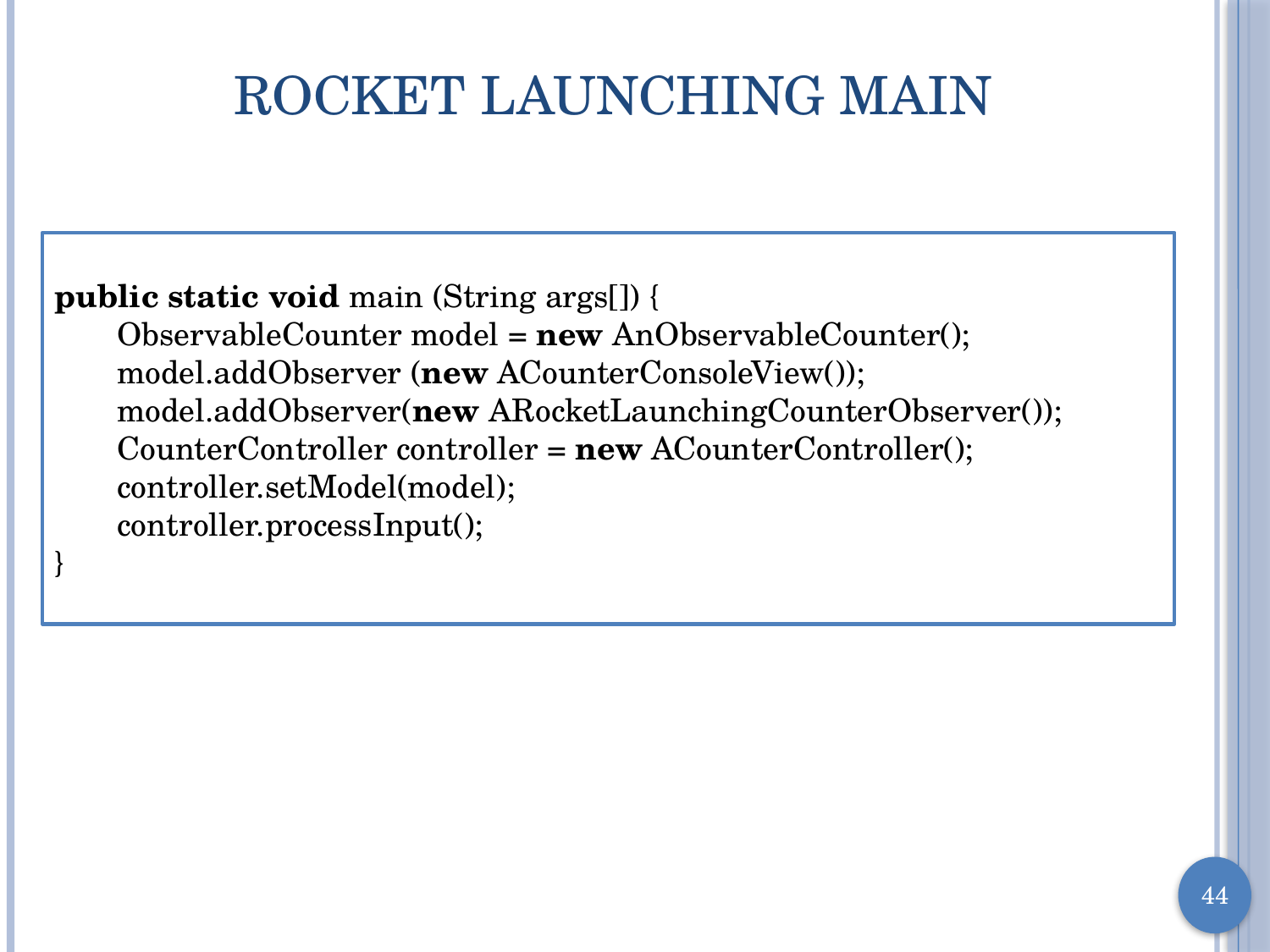

# Rocket Launching Main
public static void main (String args[]) {
       ObservableCounter model = new AnObservableCounter();
       model.addObserver (new ACounterConsoleView());
       model.addObserver(new ARocketLaunchingCounterObserver());
       CounterController controller = new ACounterController();
       controller.setModel(model);
       controller.processInput();
}